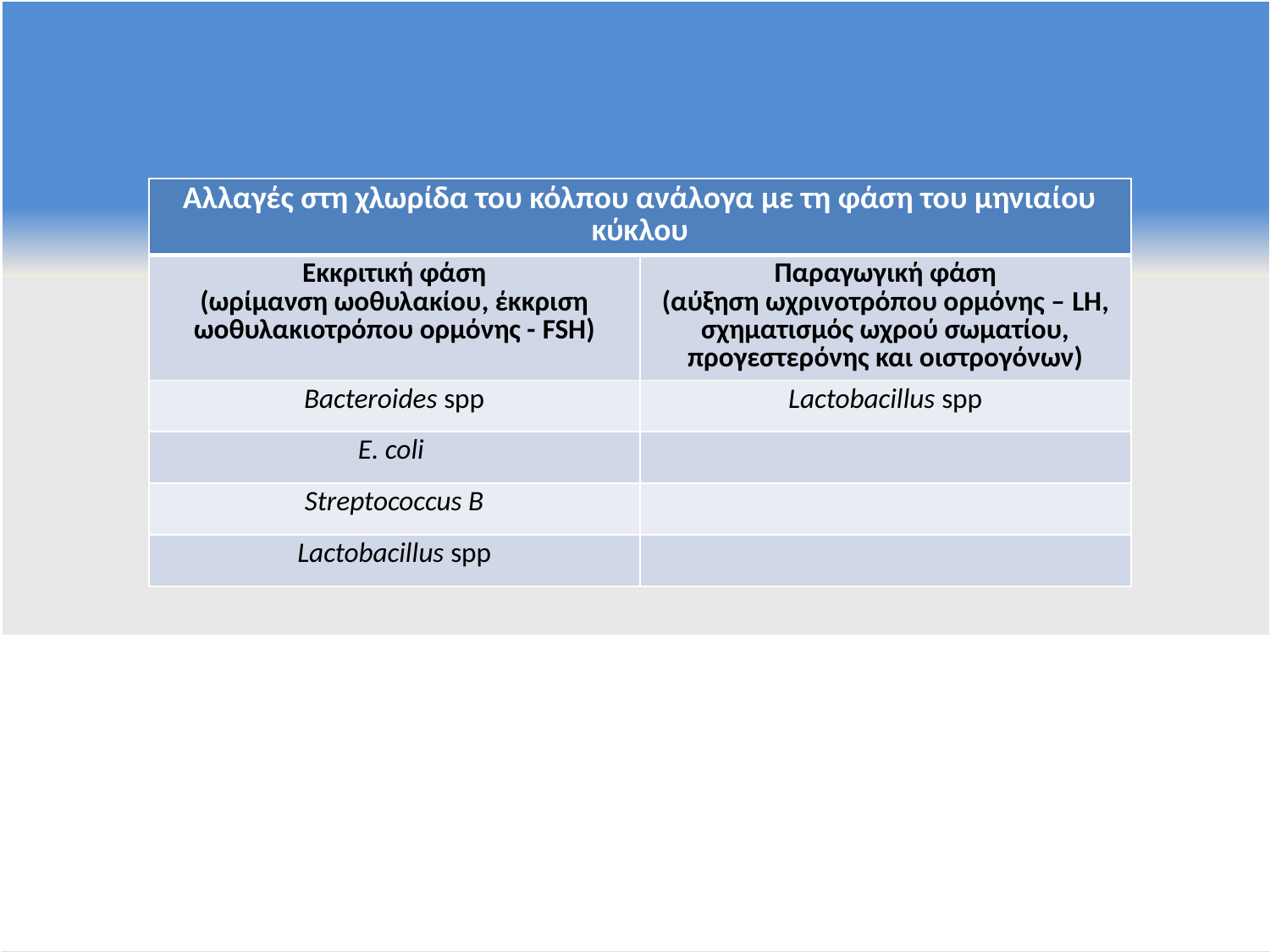

| Αλλαγές στη χλωρίδα του κόλπου ανάλογα με τη φάση του μηνιαίου κύκλου |  |
| --- | --- |
| Εκκριτική φάση (ωρίμανση ωοθυλακίου, έκκριση ωοθυλακιοτρόπου ορμόνης - FSH) | Παραγωγική φάση (αύξηση ωχρινοτρόπου ορμόνης – LH, σχηματισμός ωχρού σωματίου, προγεστερόνης και οιστρογόνων) |
| Bacteroides spp | Lactobacillus spp |
| E. coli |  |
| Streptococcus B |  |
| Lactobacillus spp |  |